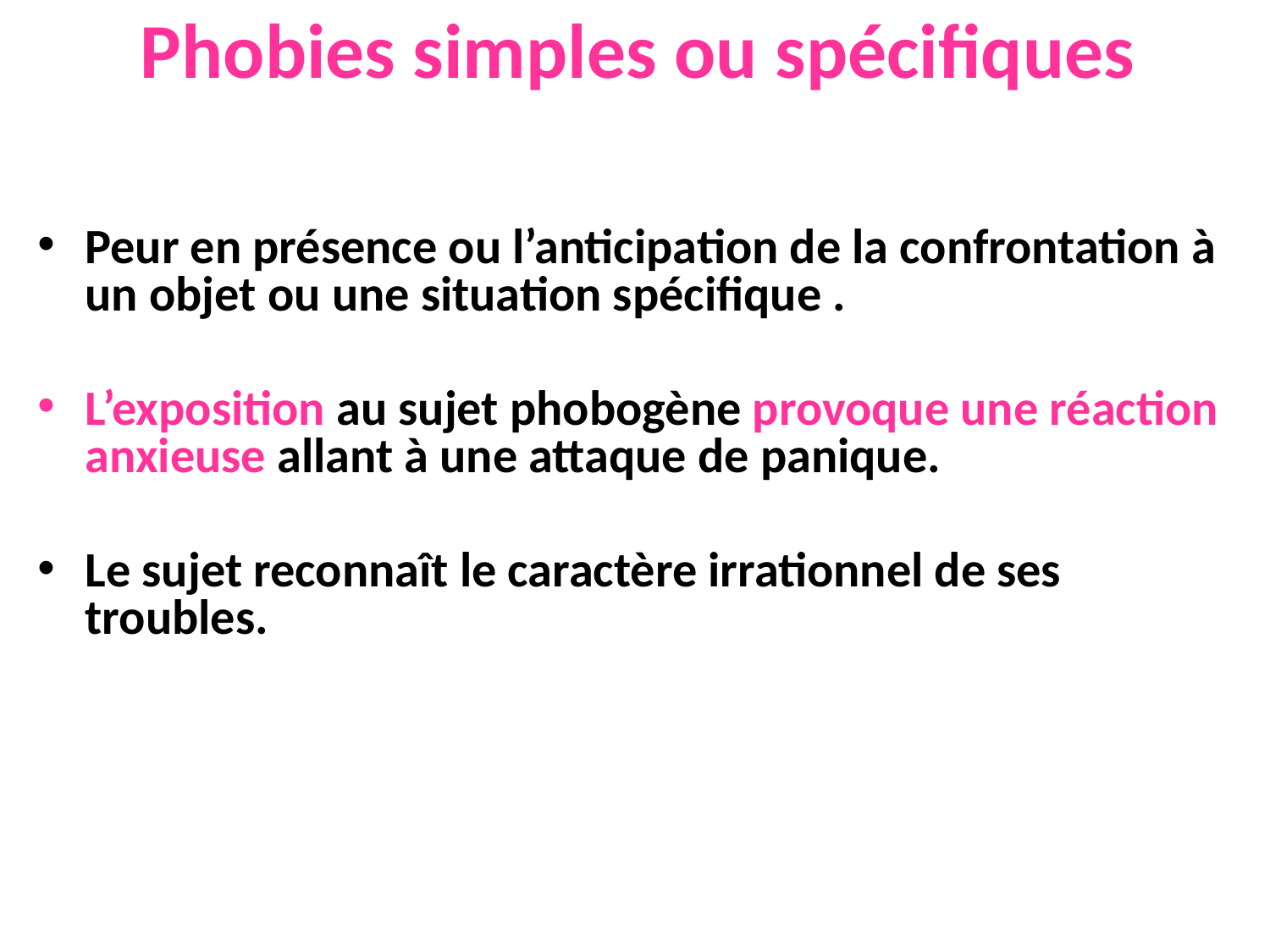

# Phobies simples ou spécifiques

Peur en présence ou l’anticipation de la confrontation à un objet ou une situation spécifique .

L’exposition au sujet phobogène provoque une réaction anxieuse allant à une attaque de panique.

Le sujet reconnaît le caractère irrationnel de ses troubles.